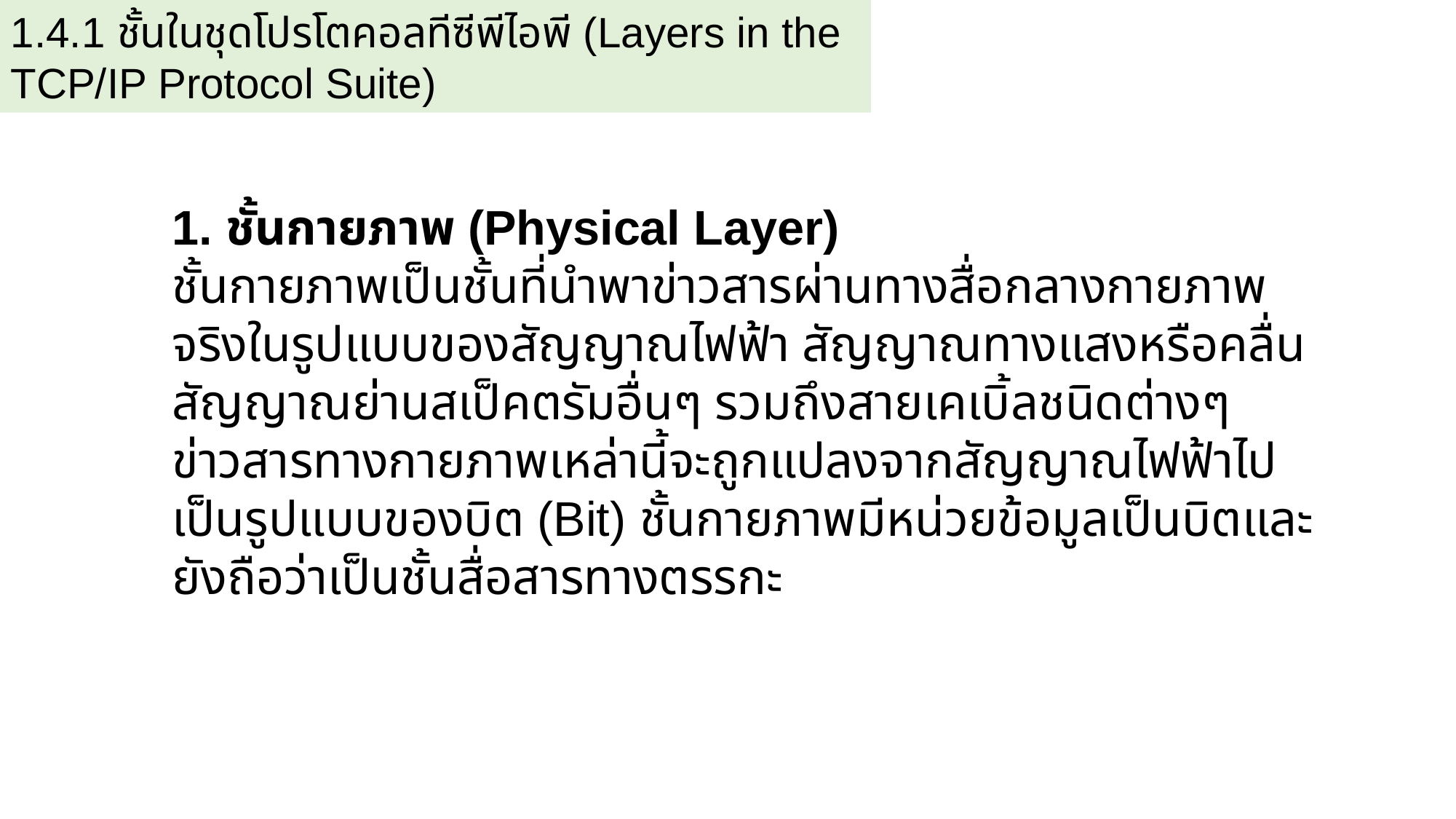

1.4.1 ชั้นในชุดโปรโตคอลทีซีพีไอพี (Layers in the TCP/IP Protocol Suite)
1. ชั้นกายภาพ (Physical Layer)
ชั้นกายภาพเป็นชั้นที่นำพาข่าวสารผ่านทางสื่อกลางกายภาพจริงในรูปแบบของสัญญาณไฟฟ้า สัญญาณทางแสงหรือคลื่นสัญญาณย่านสเป็คตรัมอื่นๆ รวมถึงสายเคเบิ้ลชนิดต่างๆ ข่าวสารทางกายภาพเหล่านี้จะถูกแปลงจากสัญญาณไฟฟ้าไปเป็นรูปแบบของบิต (Bit) ชั้นกายภาพมีหน่วยข้อมูลเป็นบิตและยังถือว่าเป็นชั้นสื่อสารทางตรรกะ